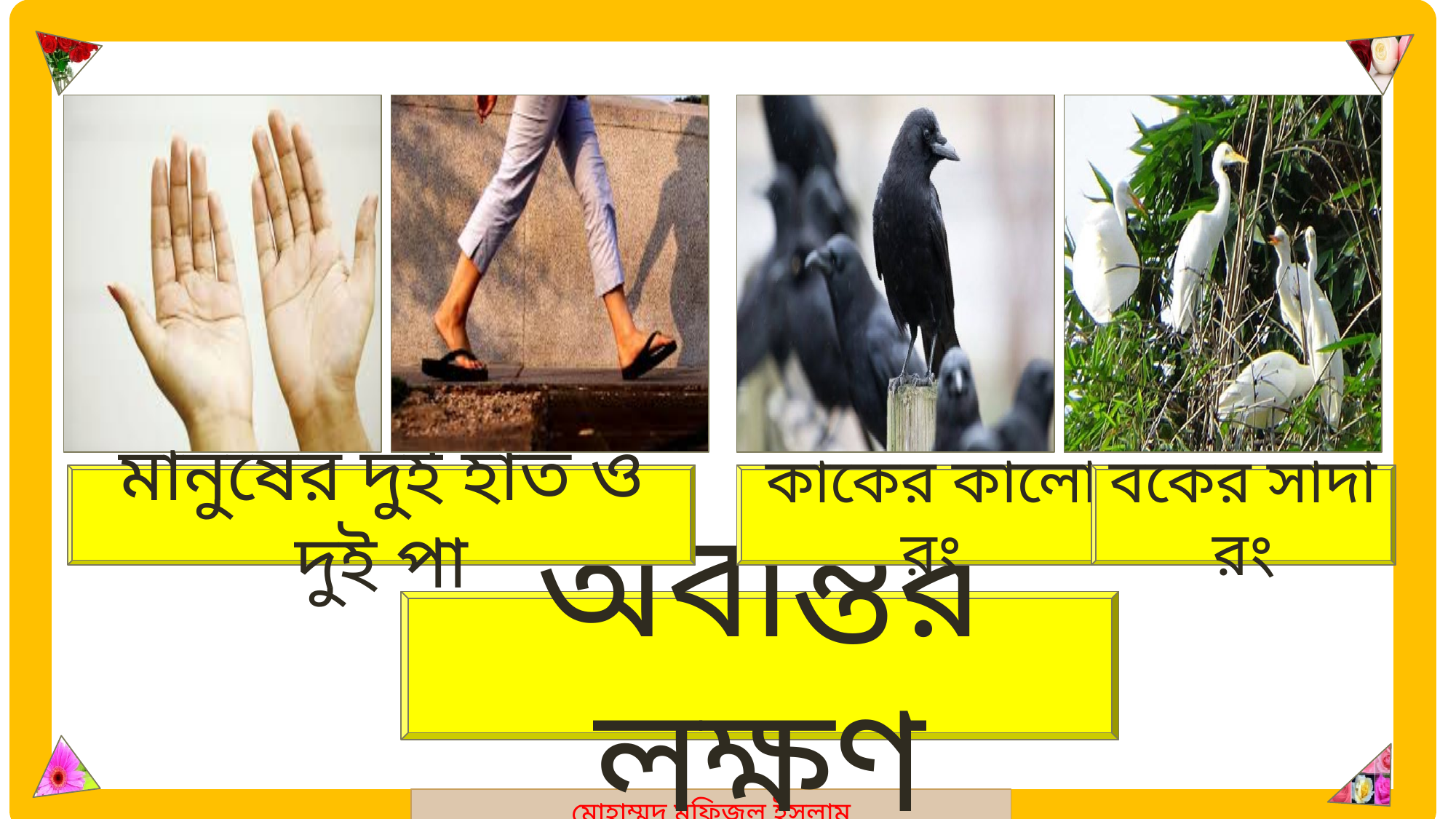

মোহাম্মদ মফিজুল ইসলাম

মানুষের দুই হাত ও দুই পা
কাকের কালো রং
বকের সাদা রং
অবান্তর লক্ষণ